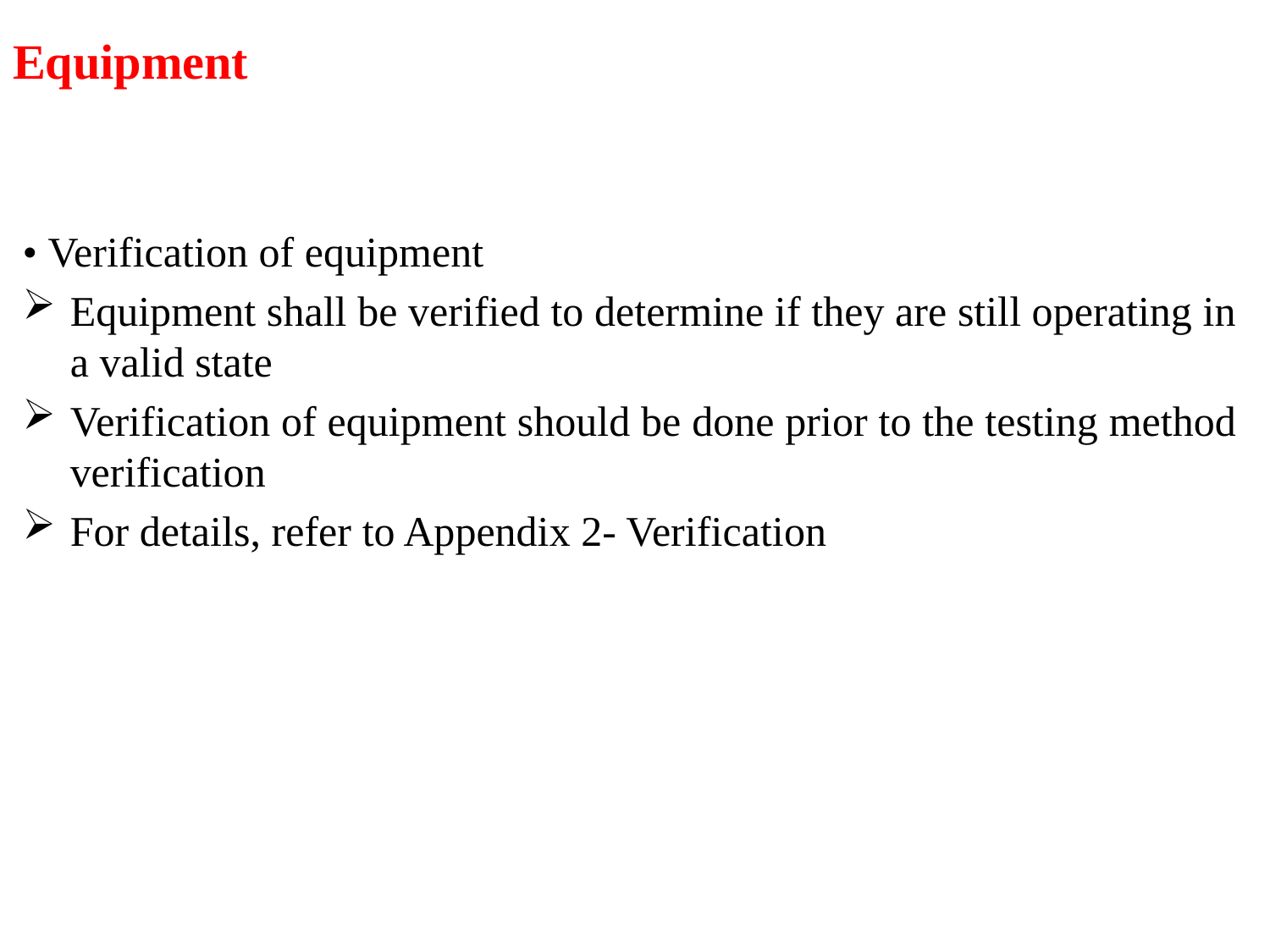

# Equipment
• Verification of equipment
Equipment shall be verified to determine if they are still operating in a valid state
Verification of equipment should be done prior to the testing method verification
For details, refer to Appendix 2- Verification